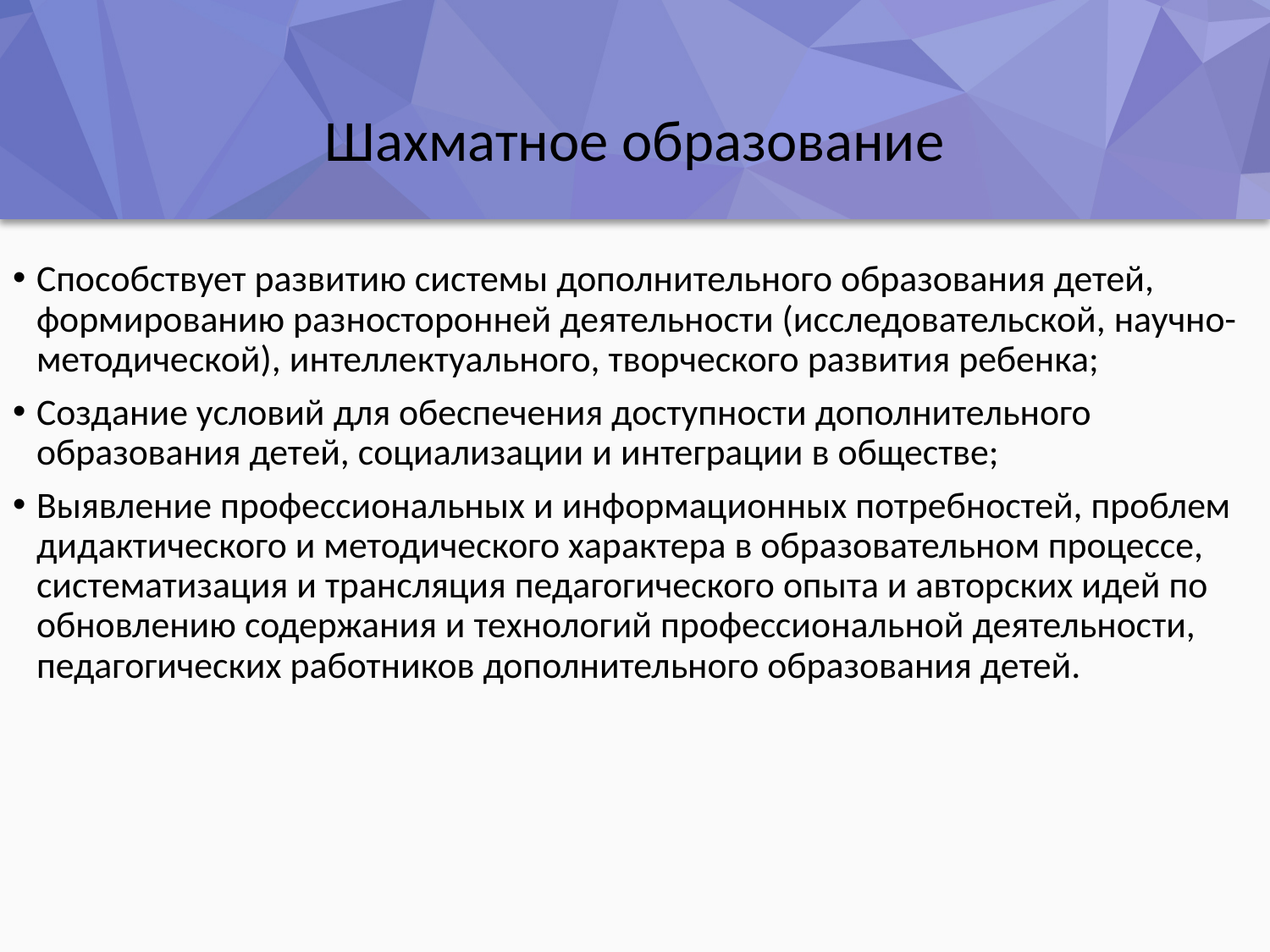

# Шахматное образование
Способствует развитию системы дополнительного образования детей, формированию разносторонней деятельности (исследовательской, научно-методической), интеллектуального, творческого развития ребенка;
Создание условий для обеспечения доступности дополнительного образования детей, социализации и интеграции в обществе;
Выявление профессиональных и информационных потребностей, проблем дидактического и методического характера в образовательном процессе, систематизация и трансляция педагогического опыта и авторских идей по обновлению содержания и технологий профессиональной деятельности, педагогических работников дополнительного образования детей.